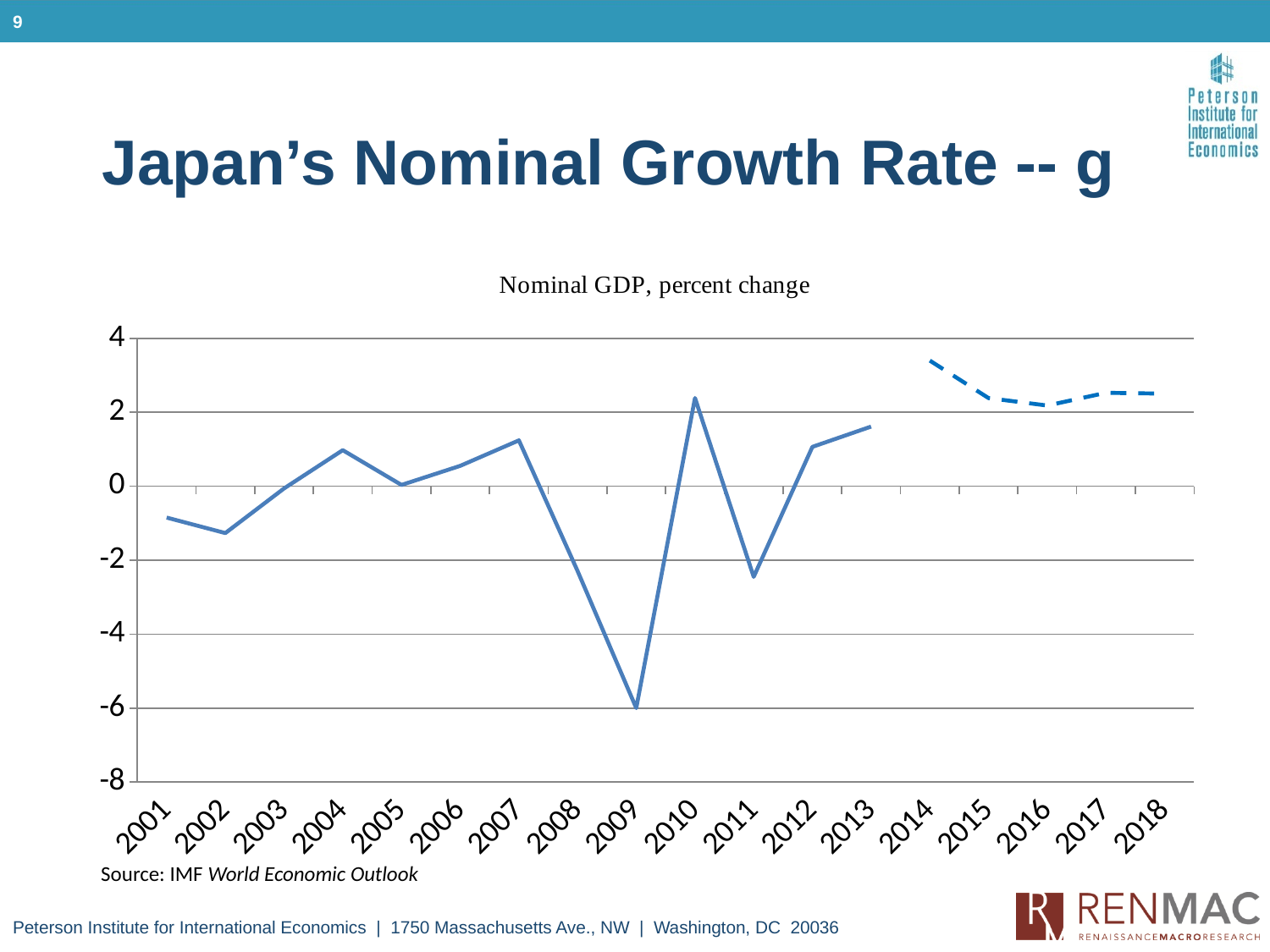

9
# Japan’s Nominal Growth Rate -- g

### Chart

| Category | dgdpv | fore |
|---|---|---|
| 2001 | -0.8466441768328559 | None |
| 2002 | -1.2652328692715265 | None |
| 2003 | -0.05855990319484361 | None |
| 2004 | 0.976376487983388 | None |
| 2005 | 0.035257304872837736 | None |
| 2006 | 0.5524872842590733 | None |
| 2007 | 1.2410423002761073 | None |
| 2008 | -2.2936586408075943 | None |
| 2009 | -5.9996292965832865 | None |
| 2010 | 2.3869409129288144 | None |
| 2011 | -2.4512194009590815 | None |
| 2012 | 1.0652199368369697 | None |
| 2013 | 1.614391577647667 | None |
| 2014 | None | 3.3985684566829377 |
| 2015 | None | 2.3845679254985486 |
| 2016 | None | 2.1832572998160105 |
| 2017 | None | 2.5283561573515634 |
| 2018 | None | 2.504556632188204 |
Source: IMF World Economic Outlook
Peterson Institute for International Economics  |  1750 Massachusetts Ave., NW  |  Washington, DC  20036